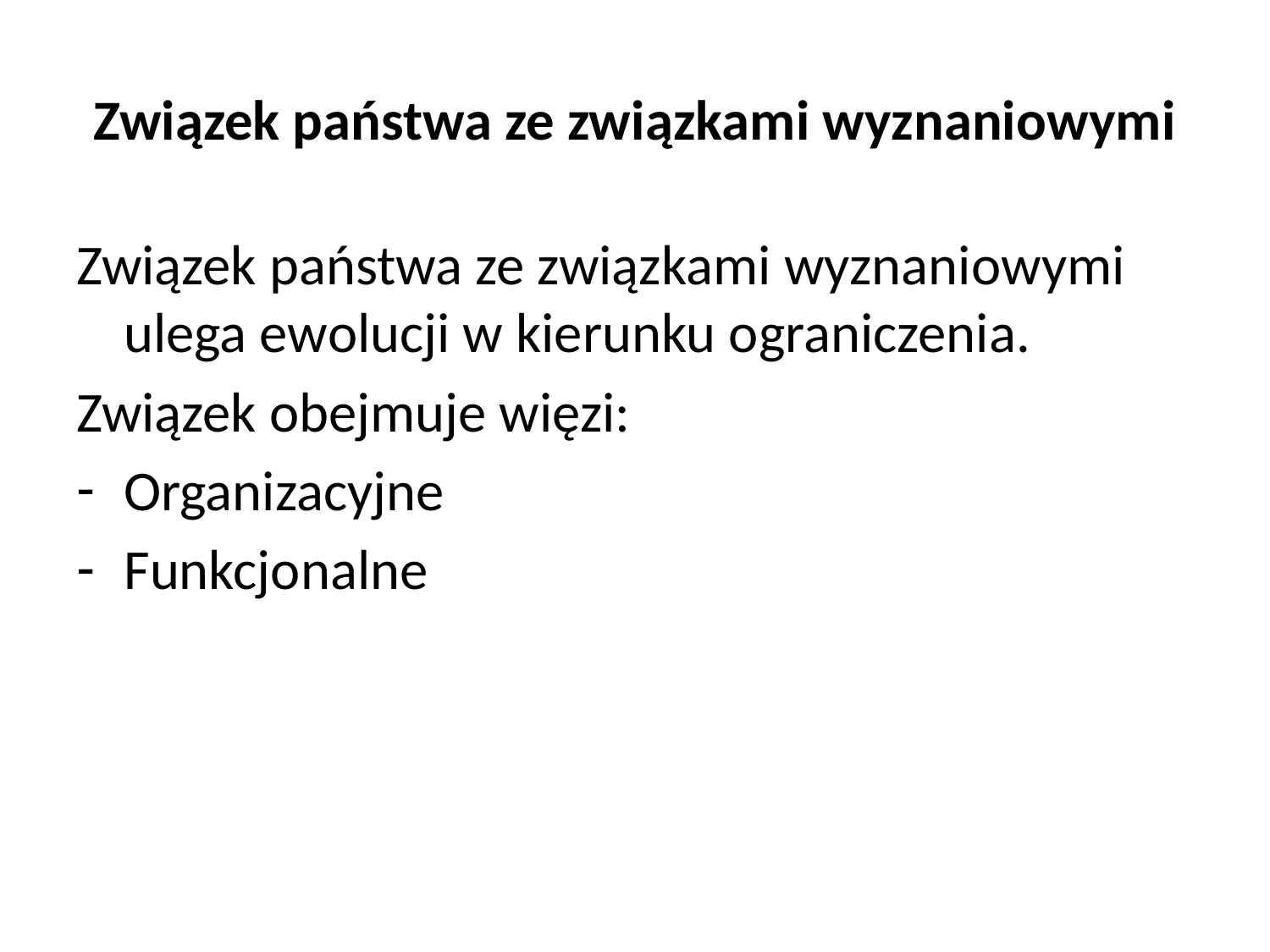

# Związek państwa ze związkami wyznaniowymi
Związek państwa ze związkami wyznaniowymi ulega ewolucji w kierunku ograniczenia.
Związek obejmuje więzi:
Organizacyjne
Funkcjonalne